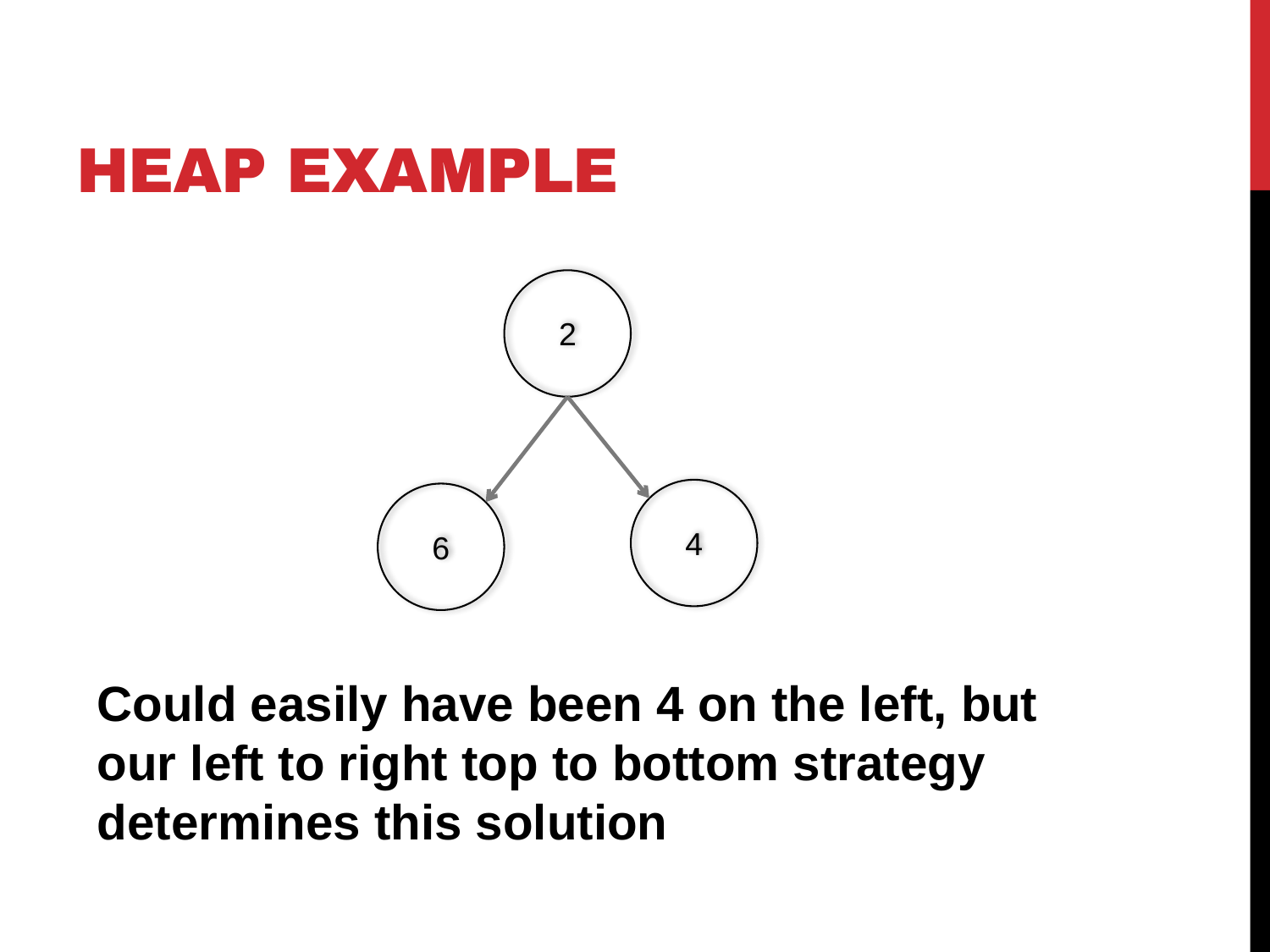

# Heap Example
2
4
6
Could easily have been 4 on the left, but our left to right top to bottom strategy determines this solution